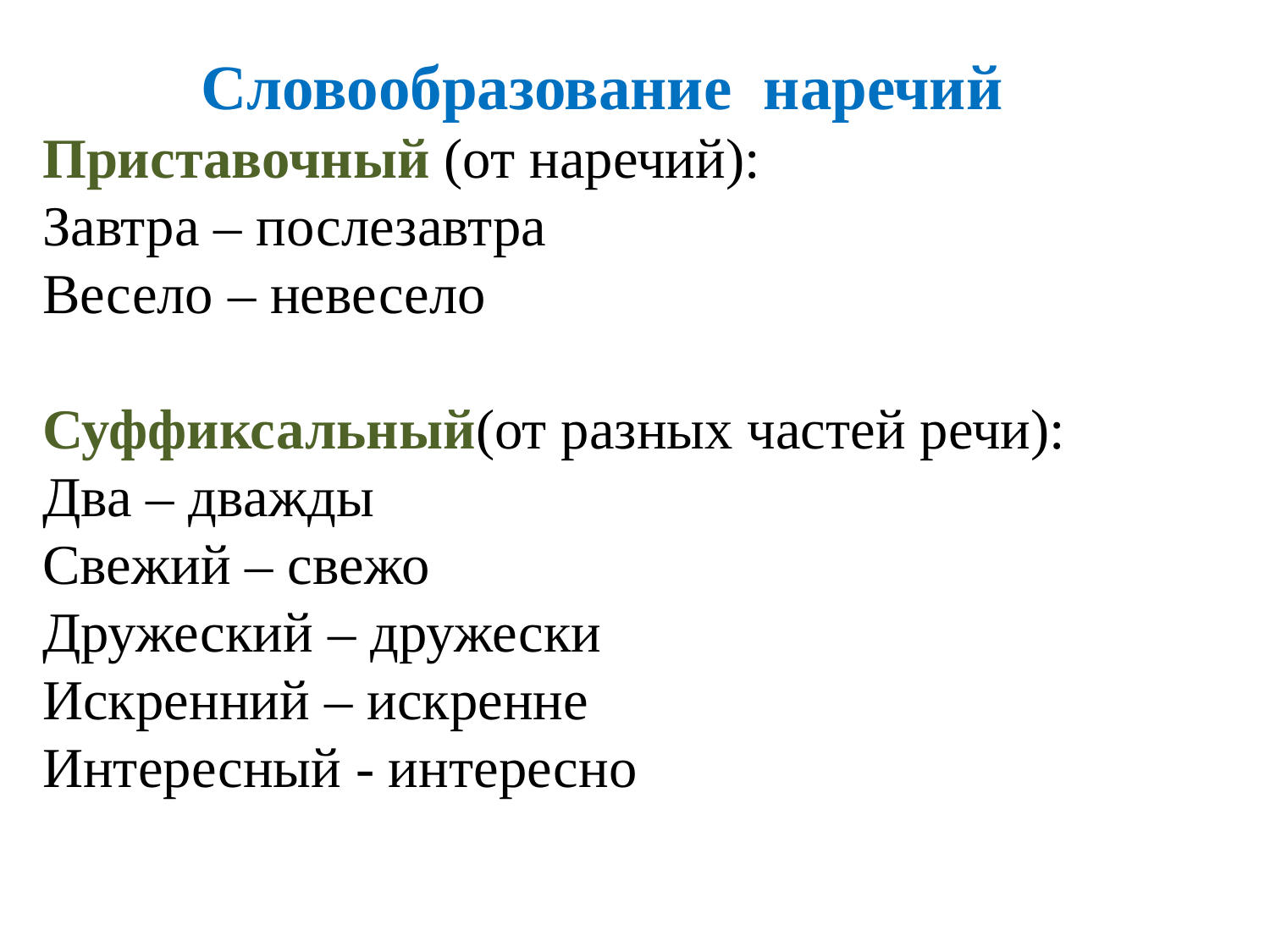

Словообразование  наречий
Приставочный (от наречий):
Завтра – послезавтра
Весело – невесело

Суффиксальный(от разных частей речи):
Два – дважды
Свежий – свежо
Дружеский – дружески
Искренний – искренне
Интересный - интересно